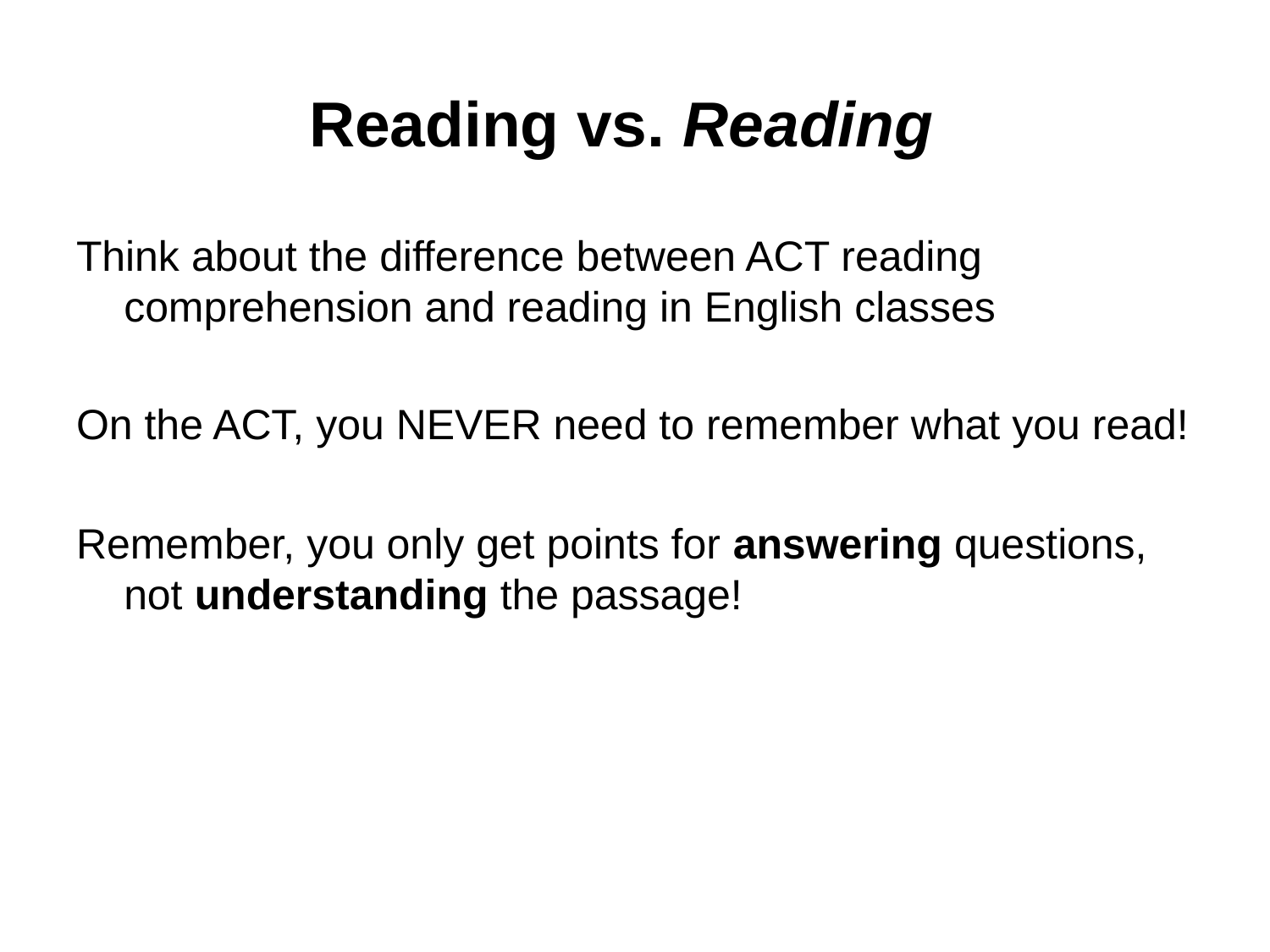

# Reading vs. Reading
Think about the difference between ACT reading comprehension and reading in English classes

On the ACT, you NEVER need to remember what you read!

Remember, you only get points for answering questions, not understanding the passage!